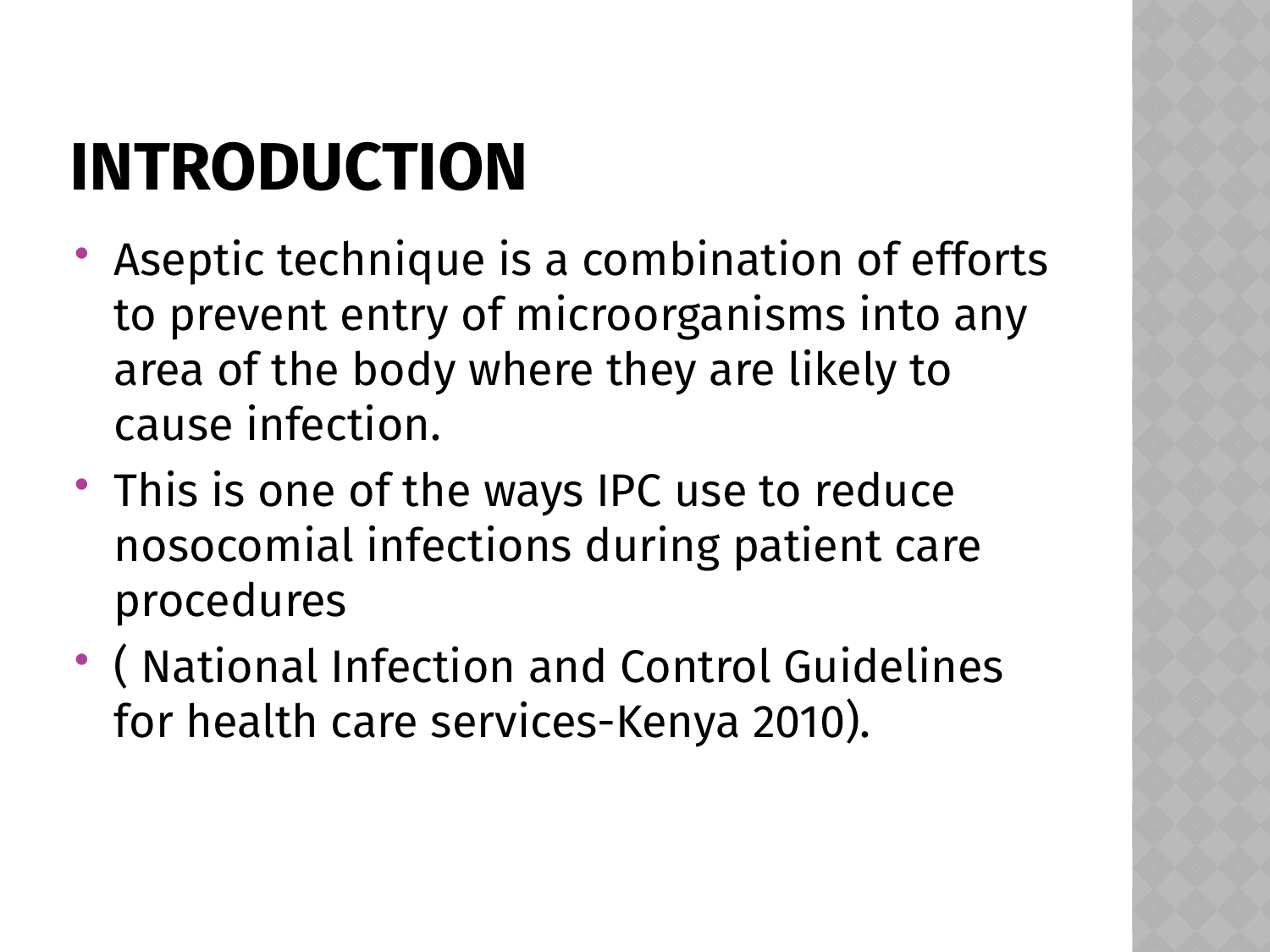

# Introduction
Aseptic technique is a combination of efforts to prevent entry of microorganisms into any area of the body where they are likely to cause infection.
This is one of the ways IPC use to reduce nosocomial infections during patient care procedures
( National Infection and Control Guidelines for health care services-Kenya 2010).